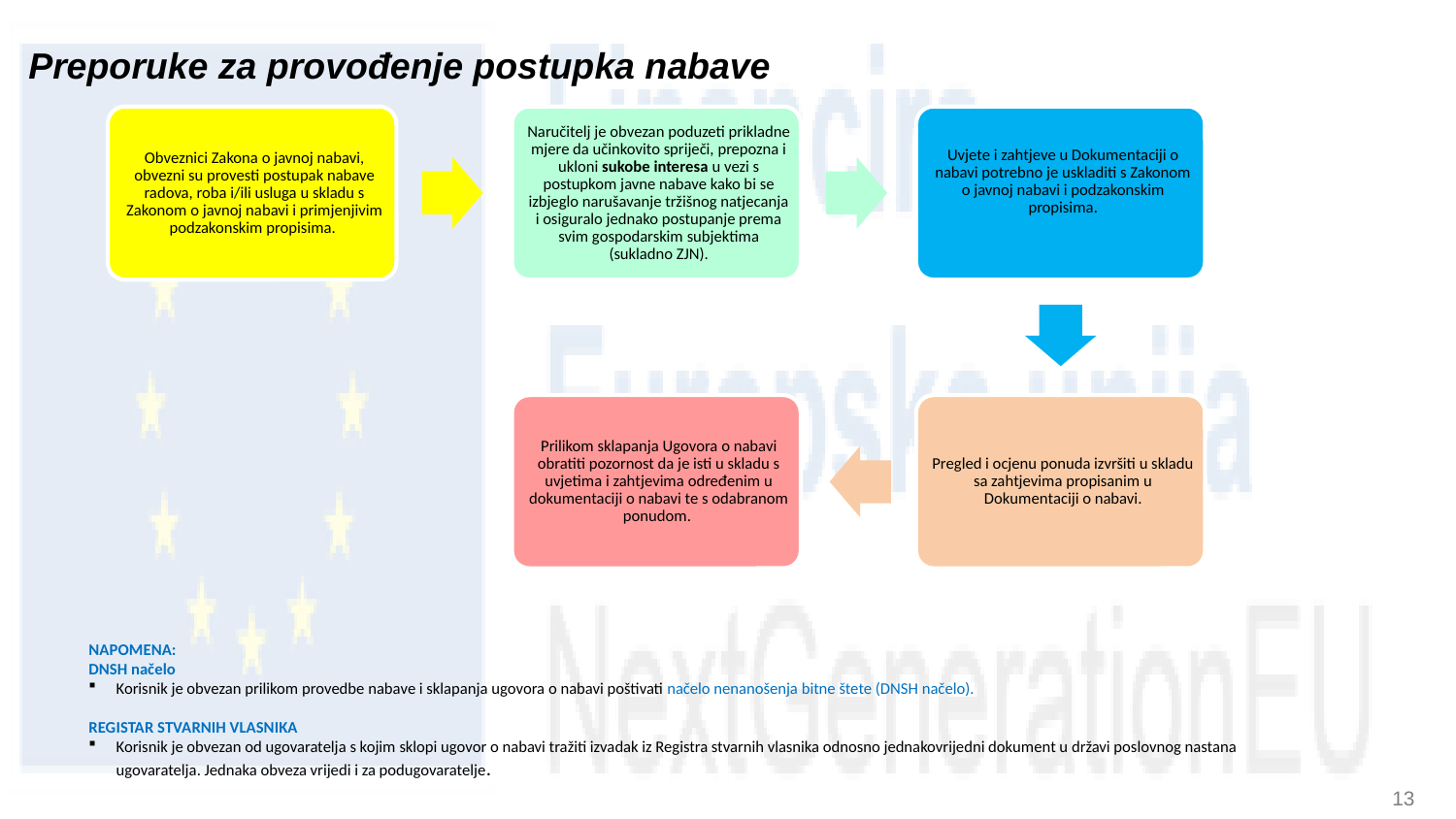

# Preporuke za provođenje postupka nabave
Obveznici Zakona o javnoj nabavi, obvezni su provesti postupak nabave radova, roba i/ili usluga u skladu s Zakonom o javnoj nabavi i primjenjivim podzakonskim propisima.

Naručitelj je obvezan poduzeti prikladne mjere da učinkovito spriječi, prepozna i ukloni sukobe interesa u vezi s postupkom javne nabave kako bi se izbjeglo narušavanje tržišnog natjecanja i osiguralo jednako postupanje prema svim gospodarskim subjektima (sukladno ZJN).

Uvjete i zahtjeve u Dokumentaciji o nabavi potrebno je uskladiti s Zakonom o javnoj nabavi i podzakonskim propisima.

Pregled i ocjenu ponuda izvršiti u skladu sa zahtjevima propisanim u Dokumentaciji o nabavi.

Prilikom sklapanja Ugovora o nabavi obratiti pozornost da je isti u skladu s uvjetima i zahtjevima određenim u dokumentaciji o nabavi te s odabranom ponudom.
NAPOMENA:
DNSH načelo
Korisnik je obvezan prilikom provedbe nabave i sklapanja ugovora o nabavi poštivati načelo nenanošenja bitne štete (DNSH načelo).

REGISTAR STVARNIH VLASNIKA
Korisnik je obvezan od ugovaratelja s kojim sklopi ugovor o nabavi tražiti izvadak iz Registra stvarnih vlasnika odnosno jednakovrijedni dokument u državi poslovnog nastana ugovaratelja. Jednaka obveza vrijedi i za podugovaratelje.
13